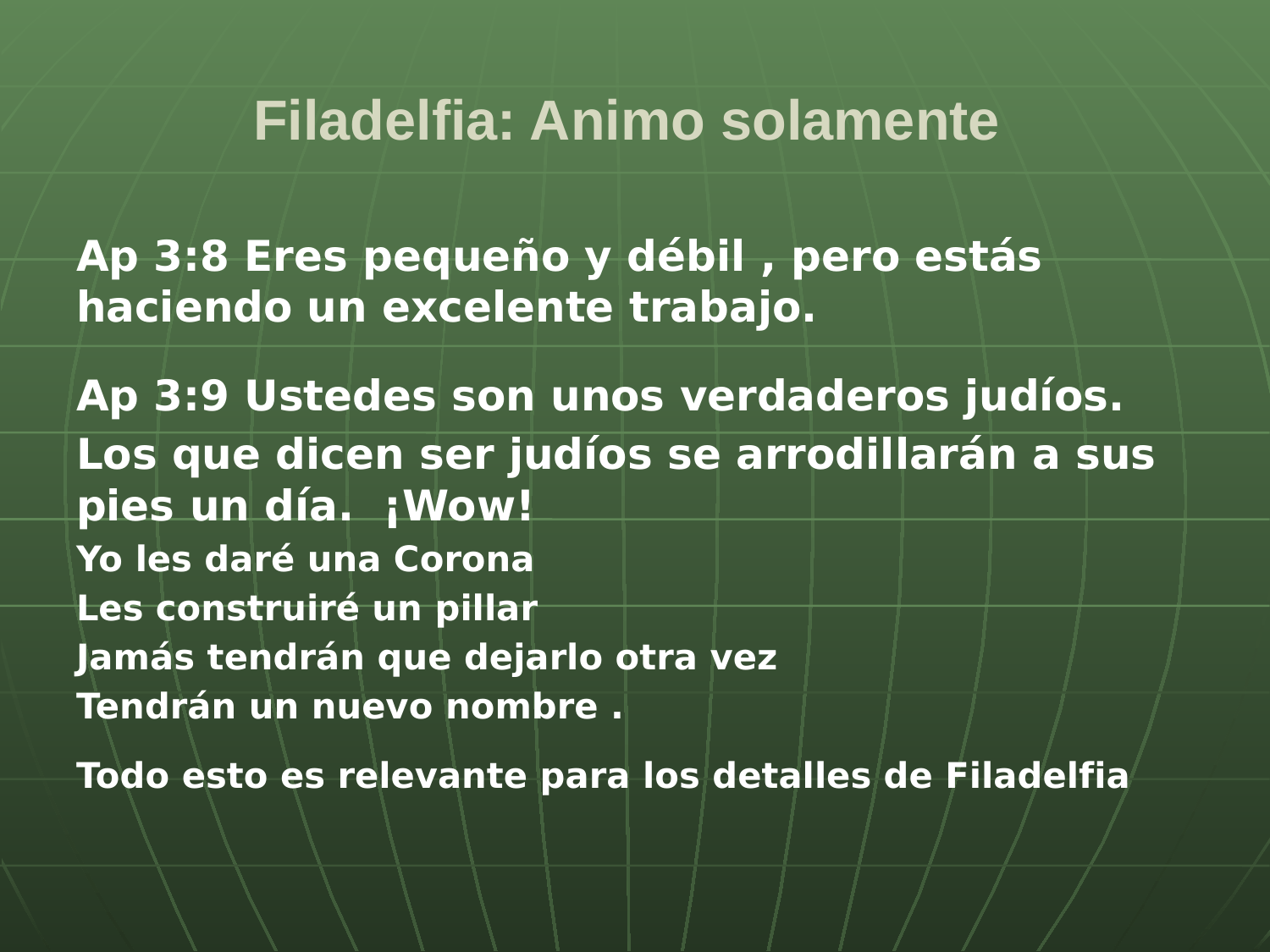

# Filadelfia: Animo solamente
Ap 3:8 Eres pequeño y débil , pero estás haciendo un excelente trabajo.

Ap 3:9 Ustedes son unos verdaderos judíos.
Los que dicen ser judíos se arrodillarán a sus pies un día.  ¡Wow!
Yo les daré una Corona
Les construiré un pillar
Jamás tendrán que dejarlo otra vez
Tendrán un nuevo nombre .

Todo esto es relevante para los detalles de Filadelfia